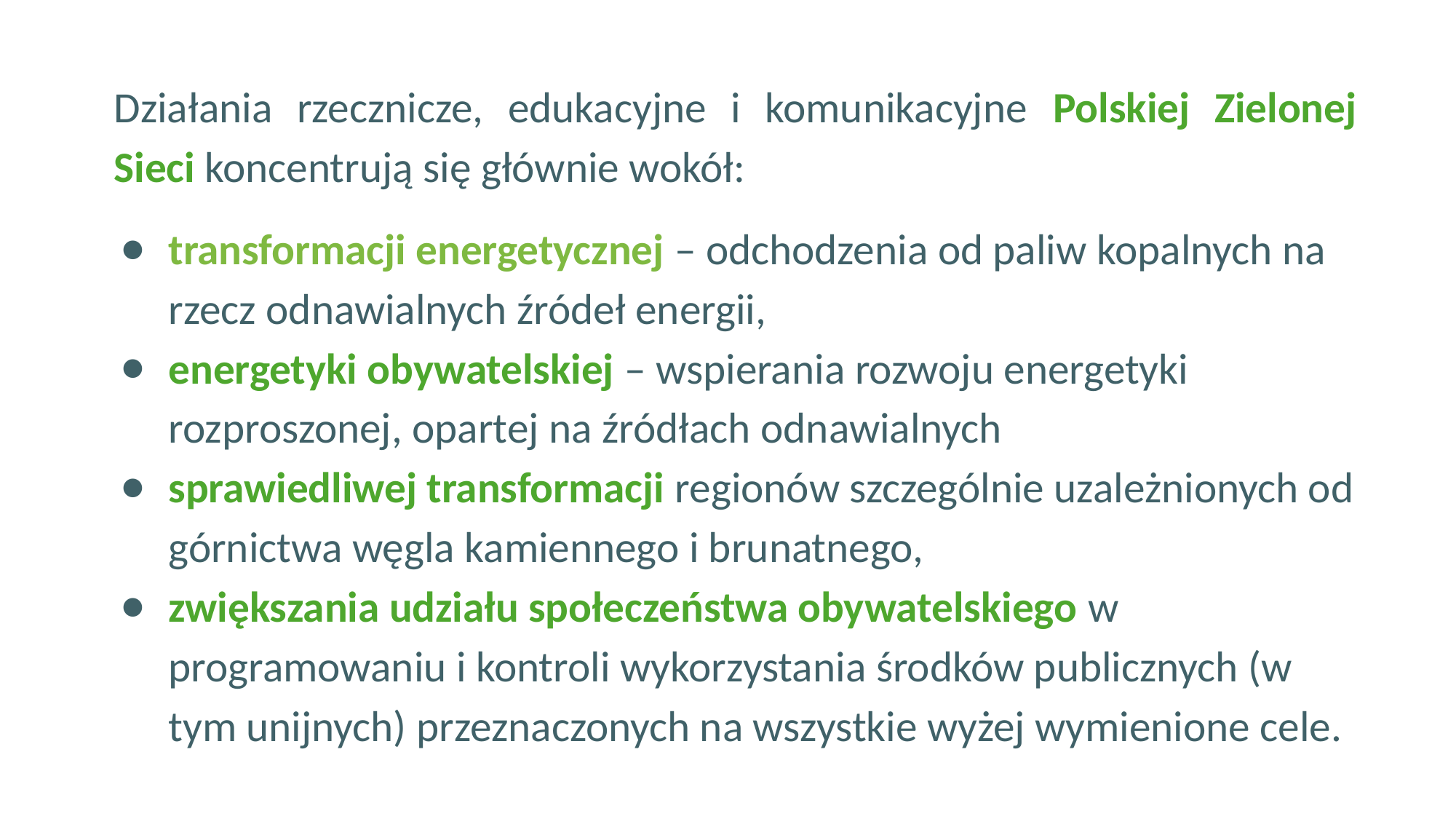

Działania rzecznicze, edukacyjne i komunikacyjne Polskiej Zielonej Sieci koncentrują się głównie wokół:
transformacji energetycznej – odchodzenia od paliw kopalnych na rzecz odnawialnych źródeł energii,
energetyki obywatelskiej – wspierania rozwoju energetyki rozproszonej, opartej na źródłach odnawialnych
sprawiedliwej transformacji regionów szczególnie uzależnionych od górnictwa węgla kamiennego i brunatnego,
zwiększania udziału społeczeństwa obywatelskiego w programowaniu i kontroli wykorzystania środków publicznych (w tym unijnych) przeznaczonych na wszystkie wyżej wymienione cele.